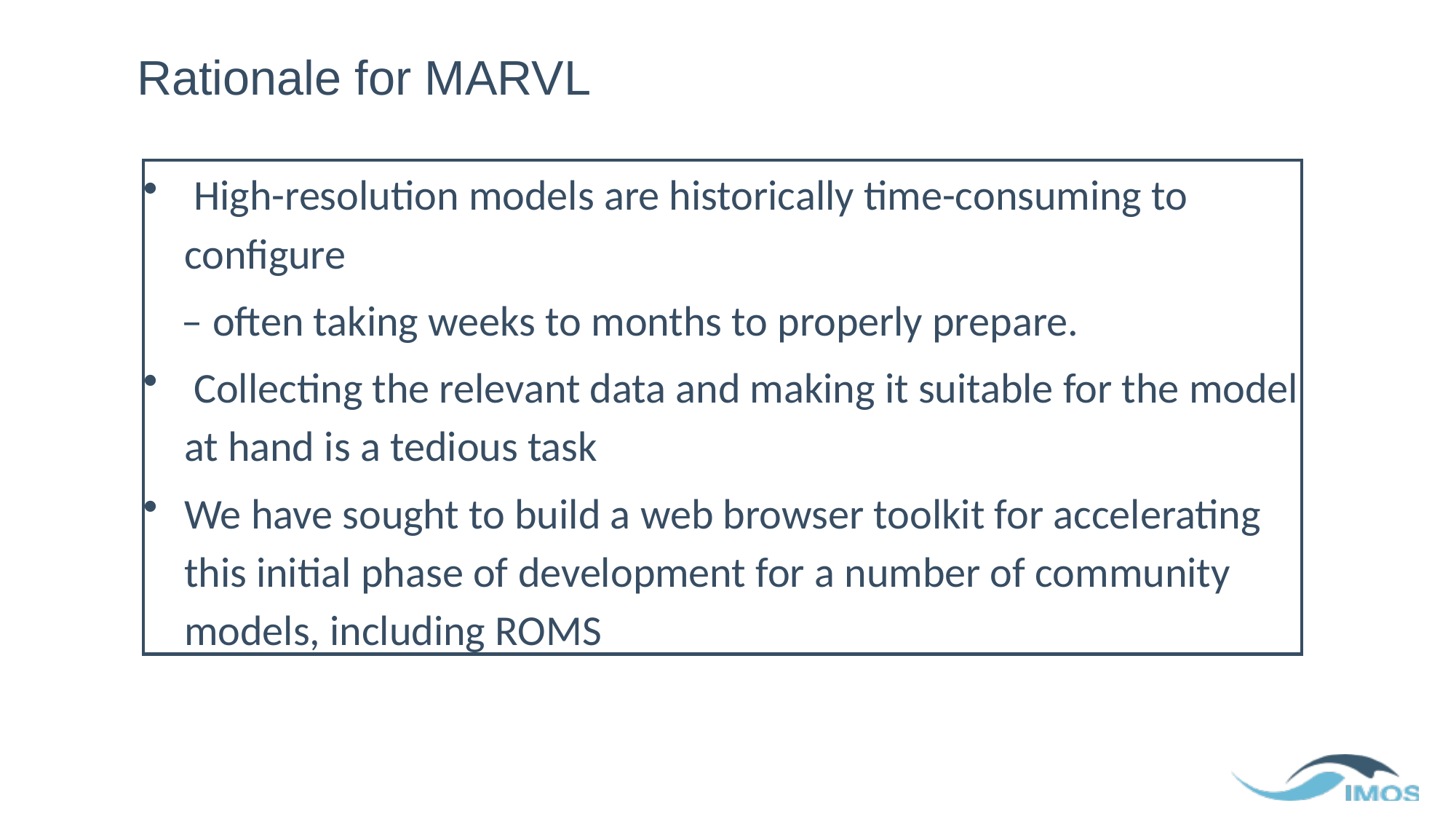

# Rationale for MARVL
 High-resolution models are historically time-consuming to configure
    – often taking weeks to months to properly prepare.
 Collecting the relevant data and making it suitable for the model at hand is a tedious task
We have sought to build a web browser toolkit for accelerating this initial phase of development for a number of community models, including ROMS